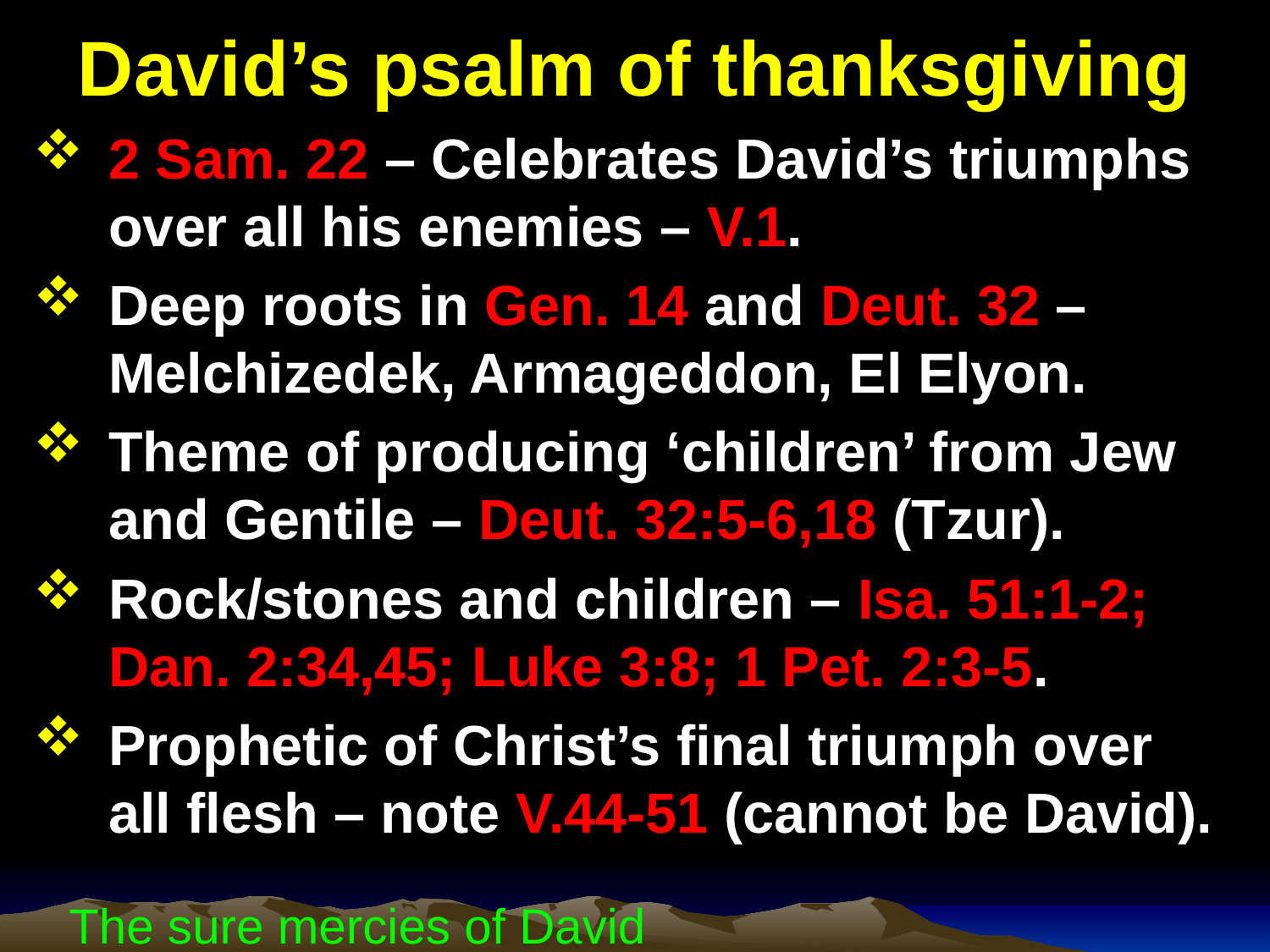

# David’s psalm of thanksgiving
2 Sam. 22 – Celebrates David’s triumphs over all his enemies – V.1.
Deep roots in Gen. 14 and Deut. 32 – Melchizedek, Armageddon, El Elyon.
Theme of producing ‘children’ from Jew and Gentile – Deut. 32:5-6,18 (Tzur).
Rock/stones and children – Isa. 51:1-2; Dan. 2:34,45; Luke 3:8; 1 Pet. 2:3-5.
Prophetic of Christ’s final triumph over all flesh – note V.44-51 (cannot be David).
The sure mercies of David